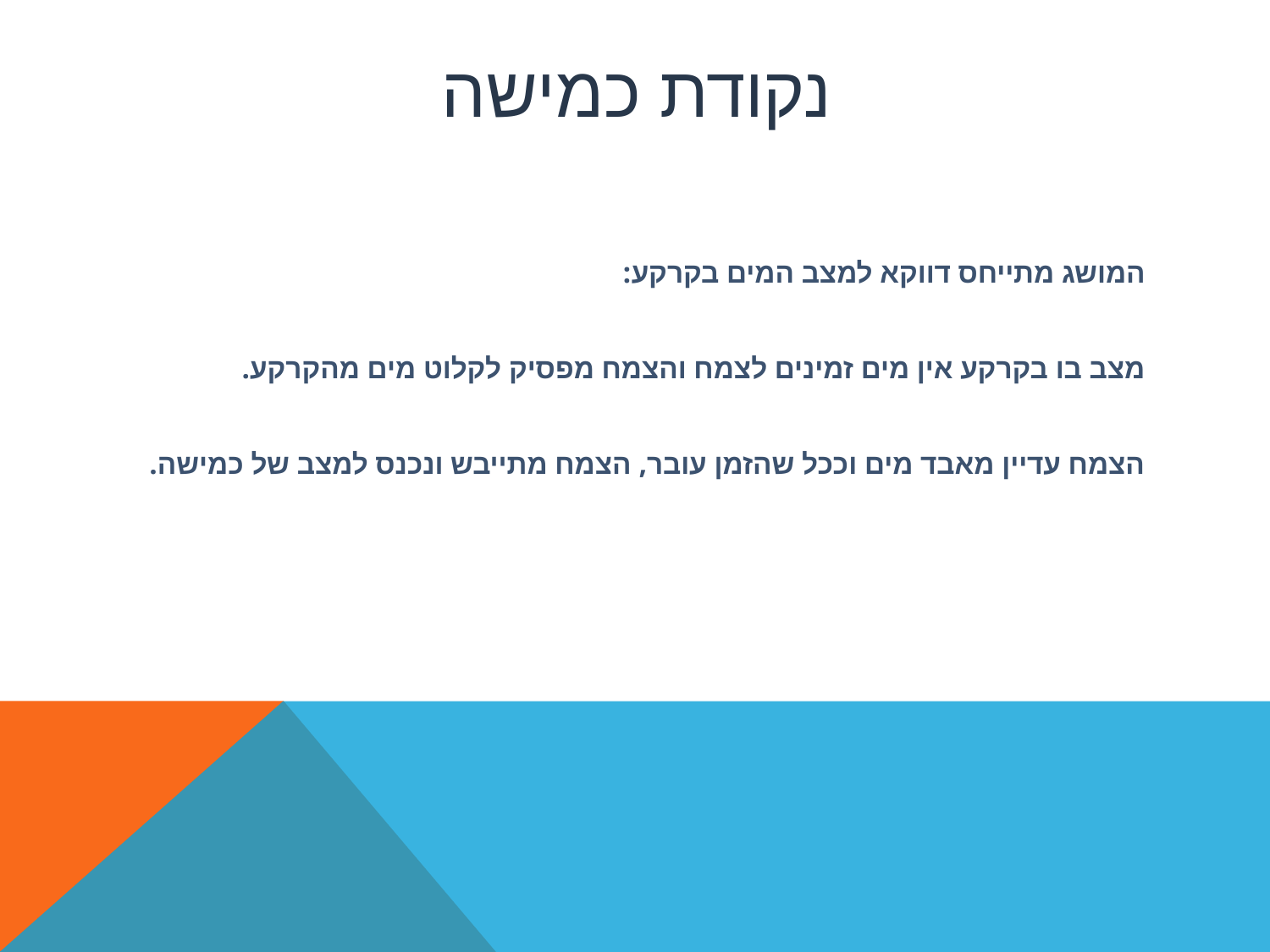

# נקודת כמישה

המושג מתייחס דווקא למצב המים בקרקע:

מצב בו בקרקע אין מים זמינים לצמח והצמח מפסיק לקלוט מים מהקרקע.

הצמח עדיין מאבד מים וככל שהזמן עובר, הצמח מתייבש ונכנס למצב של כמישה.